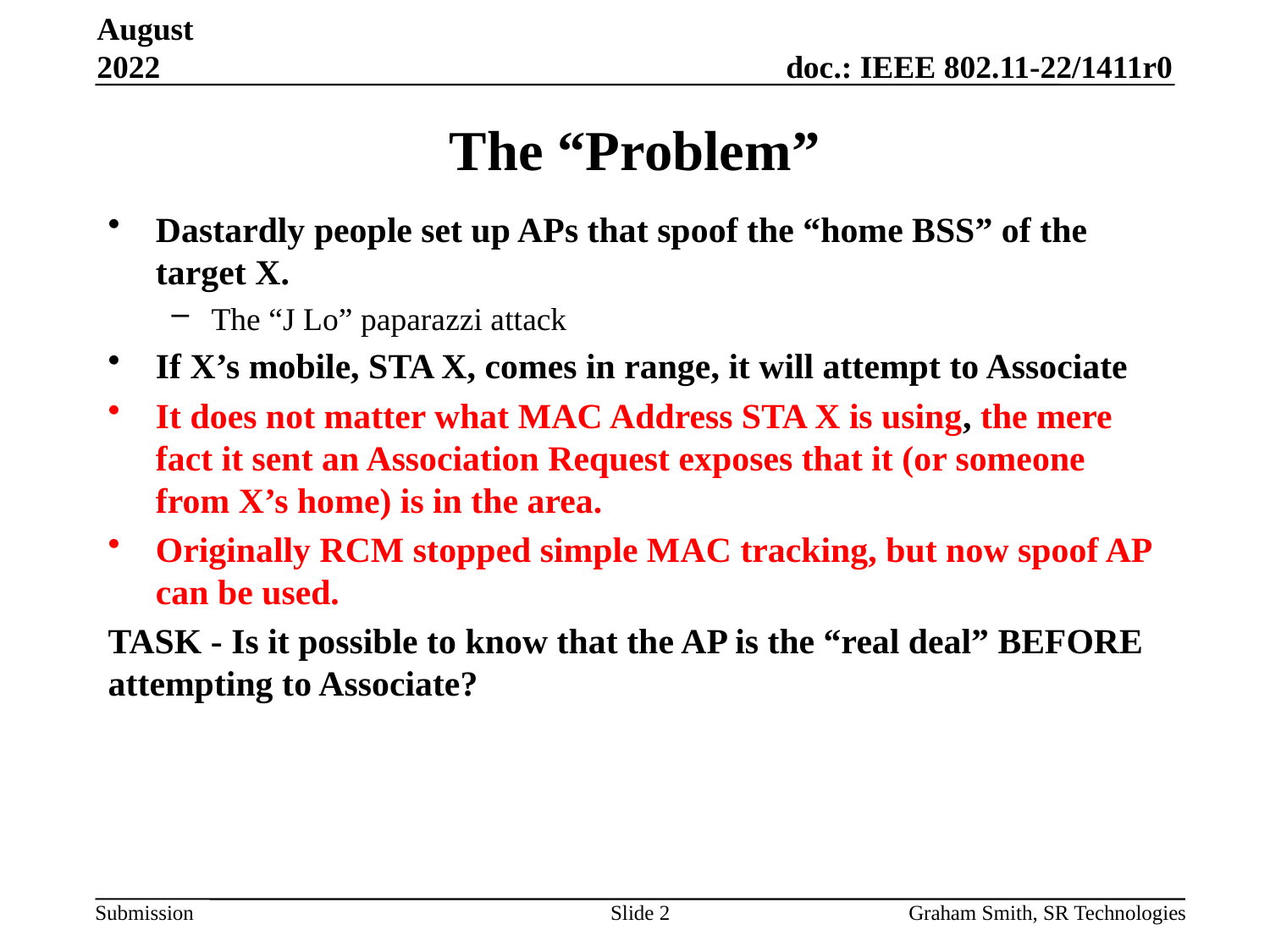

August 2022
# The “Problem”
Dastardly people set up APs that spoof the “home BSS” of the target X.
The “J Lo” paparazzi attack
If X’s mobile, STA X, comes in range, it will attempt to Associate
It does not matter what MAC Address STA X is using, the mere fact it sent an Association Request exposes that it (or someone from X’s home) is in the area.
Originally RCM stopped simple MAC tracking, but now spoof AP can be used.
TASK - Is it possible to know that the AP is the “real deal” BEFORE attempting to Associate?

Slide 2
Graham Smith, SR Technologies